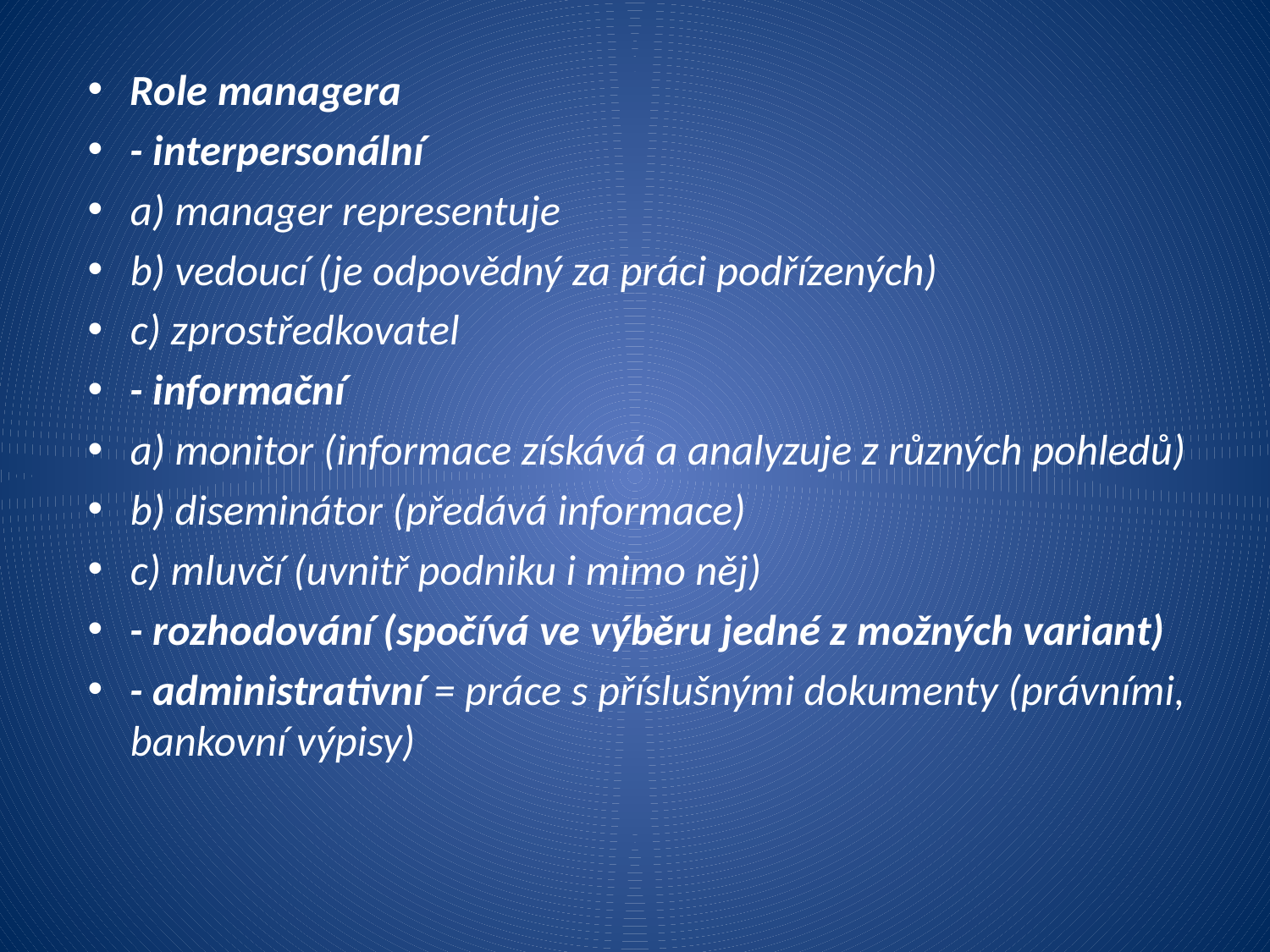

Role managera
- interpersonální
a) manager representuje
b) vedoucí (je odpovědný za práci podřízených)
c) zprostředkovatel
- informační
a) monitor (informace získává a analyzuje z různých pohledů)
b) diseminátor (předává informace)
c) mluvčí (uvnitř podniku i mimo něj)
- rozhodování (spočívá ve výběru jedné z možných variant)
- administrativní = práce s příslušnými dokumenty (právními, bankovní výpisy)